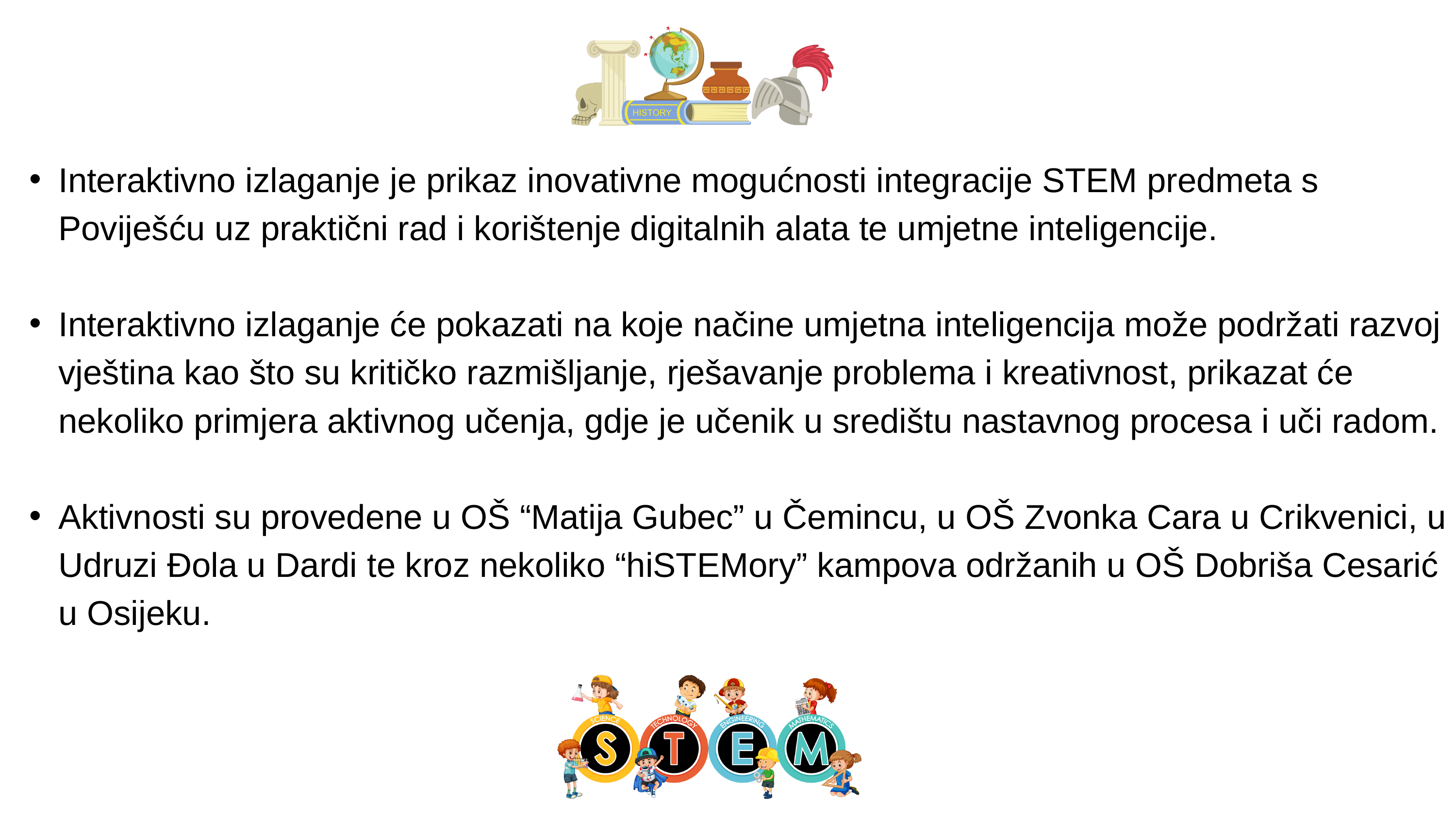

Interaktivno izlaganje je prikaz inovativne mogućnosti integracije STEM predmeta s Poviješću uz praktični rad i korištenje digitalnih alata te umjetne inteligencije.

Interaktivno izlaganje će pokazati na koje načine umjetna inteligencija može podržati razvoj vještina kao što su kritičko razmišljanje, rješavanje problema i kreativnost, prikazat će nekoliko primjera aktivnog učenja, gdje je učenik u središtu nastavnog procesa i uči radom.

Aktivnosti su provedene u OŠ “Matija Gubec” u Čemincu, u OŠ Zvonka Cara u Crikvenici, u Udruzi Đola u Dardi te kroz nekoliko “hiSTEMory” kampova održanih u OŠ Dobriša Cesarić u Osijeku.